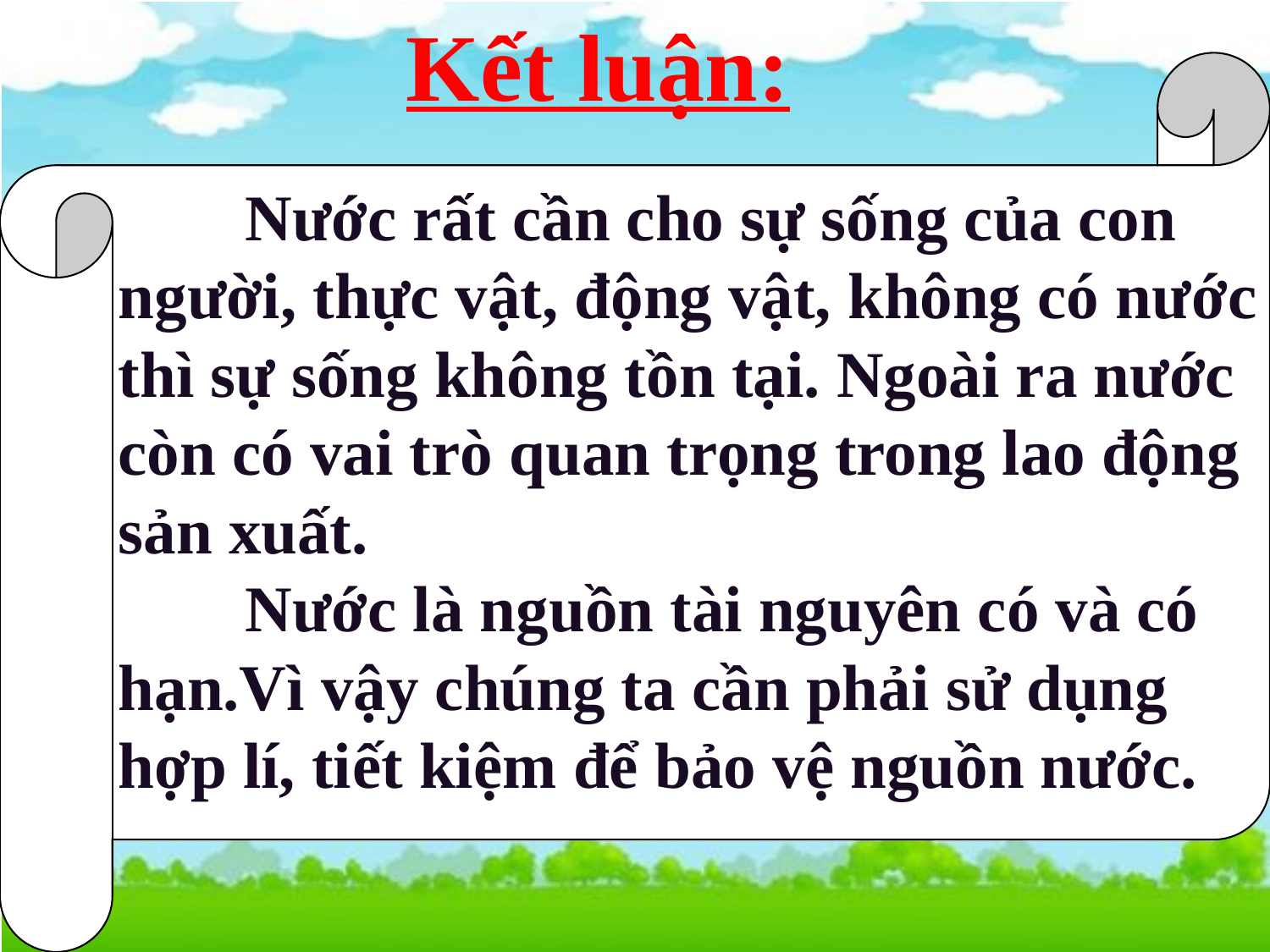

Kết luận:

	Nước rất cần cho sự sống của con người, thực vật, động vật, không có nước thì sự sống không tồn tại. Ngoài ra nước còn có vai trò quan trọng trong lao động sản xuất.
	Nước là nguồn tài nguyên có và có hạn.Vì vậy chúng ta cần phải sử dụng hợp lí, tiết kiệm để bảo vệ nguồn nước.